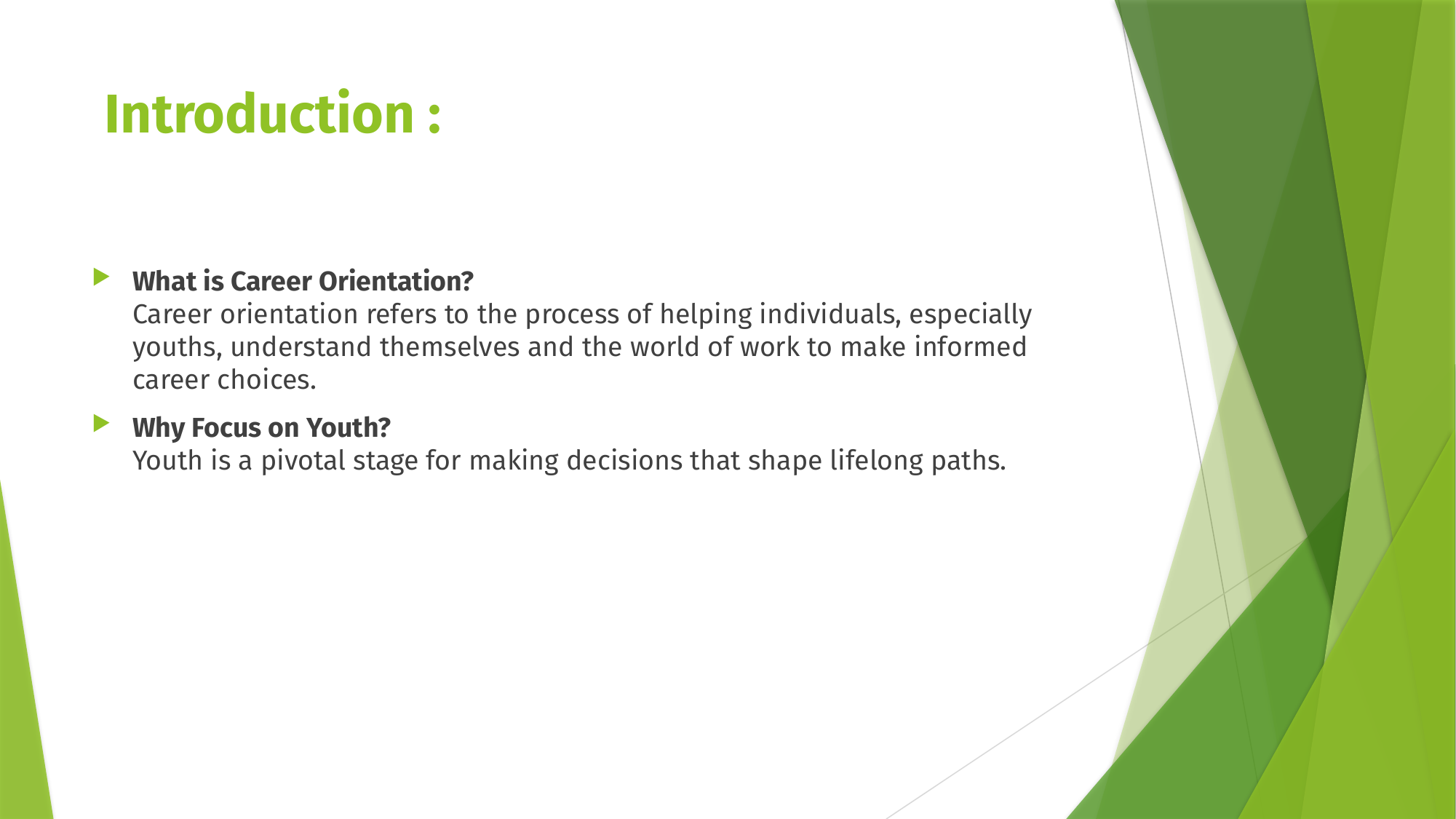

# Introduction :
What is Career Orientation?
Career orientation refers to the process of helping individuals, especially youths, understand themselves and the world of work to make informed career choices.
Why Focus on Youth?
Youth is a pivotal stage for making decisions that shape lifelong paths.